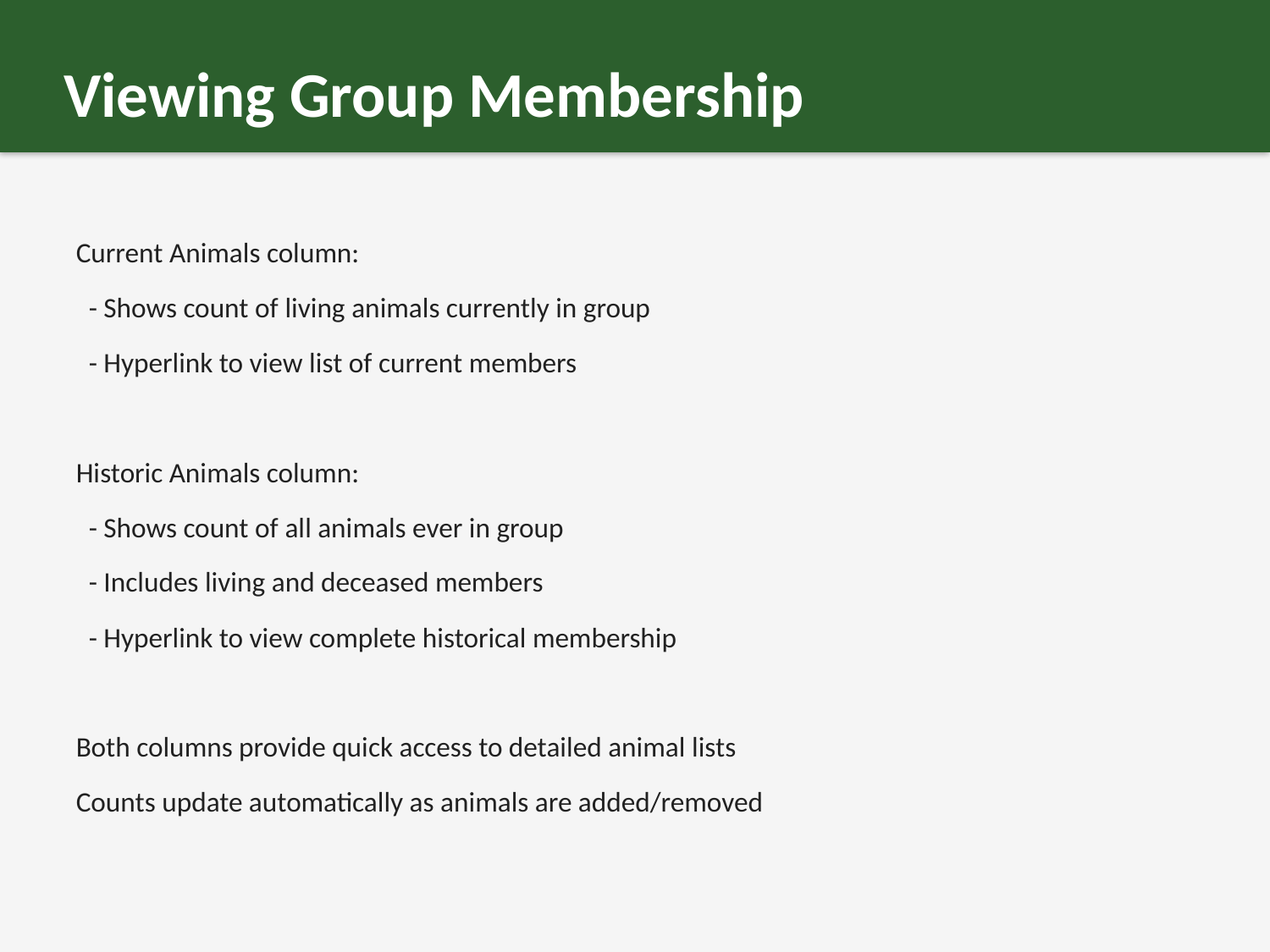

Viewing Group Membership
Current Animals column:
  - Shows count of living animals currently in group
  - Hyperlink to view list of current members

Historic Animals column:
  - Shows count of all animals ever in group
  - Includes living and deceased members
  - Hyperlink to view complete historical membership

Both columns provide quick access to detailed animal lists
Counts update automatically as animals are added/removed